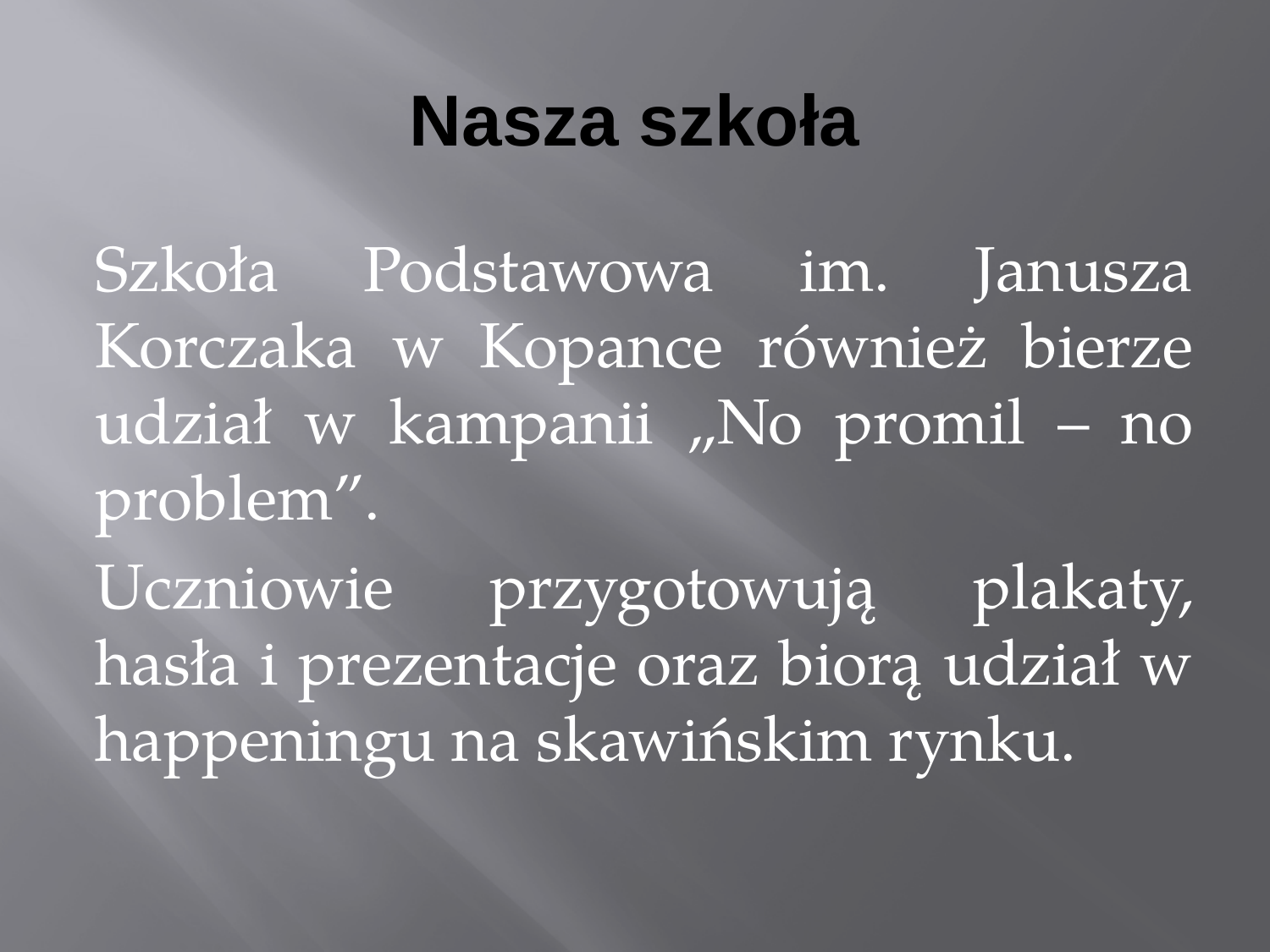

# Nasza szkoła
Szkoła Podstawowa im. Janusza Korczaka w Kopance również bierze udział w kampanii „No promil – no problem”.
Uczniowie przygotowują plakaty, hasła i prezentacje oraz biorą udział w happeningu na skawińskim rynku.